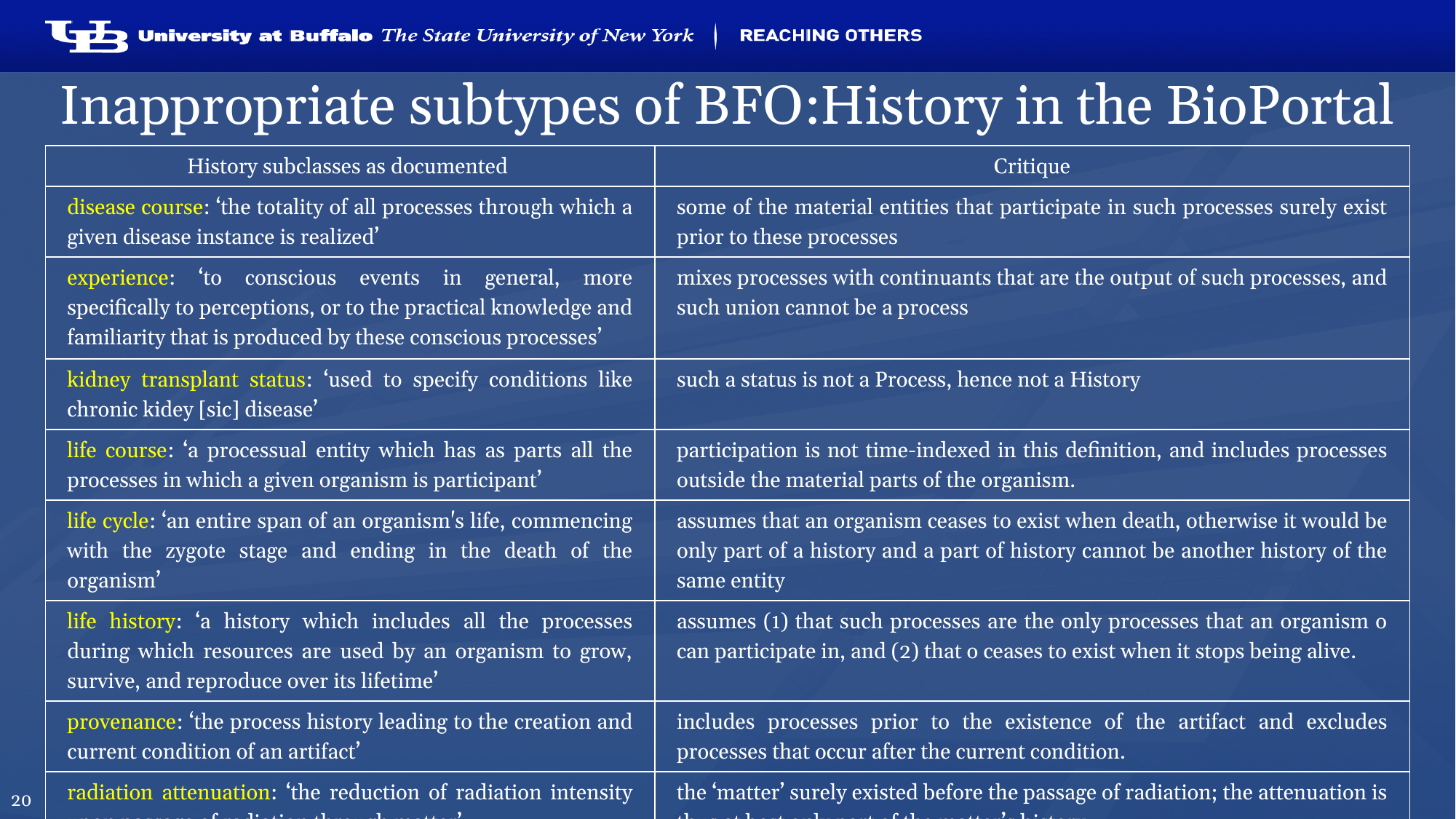

# Inappropriate subtypes of BFO:History in the BioPortal
| History subclasses as documented | Critique |
| --- | --- |
| disease course: ‘the totality of all processes through which a given disease instance is realized’ | some of the material entities that participate in such processes surely exist prior to these processes |
| experience: ‘to conscious events in general, more specifically to perceptions, or to the practical knowledge and familiarity that is produced by these conscious processes’ | mixes processes with continuants that are the output of such processes, and such union cannot be a process |
| kidney transplant status: ‘used to specify conditions like chronic kidey [sic] disease’ | such a status is not a Process, hence not a History |
| life course: ‘a processual entity which has as parts all the processes in which a given organism is participant’ | participation is not time-indexed in this definition, and includes processes outside the material parts of the organism. |
| life cycle: ‘an entire span of an organism's life, commencing with the zygote stage and ending in the death of the organism’ | assumes that an organism ceases to exist when death, otherwise it would be only part of a history and a part of history cannot be another history of the same entity |
| life history: ‘a history which includes all the processes during which resources are used by an organism to grow, survive, and reproduce over its lifetime’ | assumes (1) that such processes are the only processes that an organism o can participate in, and (2) that o ceases to exist when it stops being alive. |
| provenance: ‘the process history leading to the creation and current condition of an artifact’ | includes processes prior to the existence of the artifact and excludes processes that occur after the current condition. |
| radiation attenuation: ‘the reduction of radiation intensity upon passage of radiation through matter’ | the ‘matter’ surely existed before the passage of radiation; the attenuation is thus at best only part of the matter’s history. |